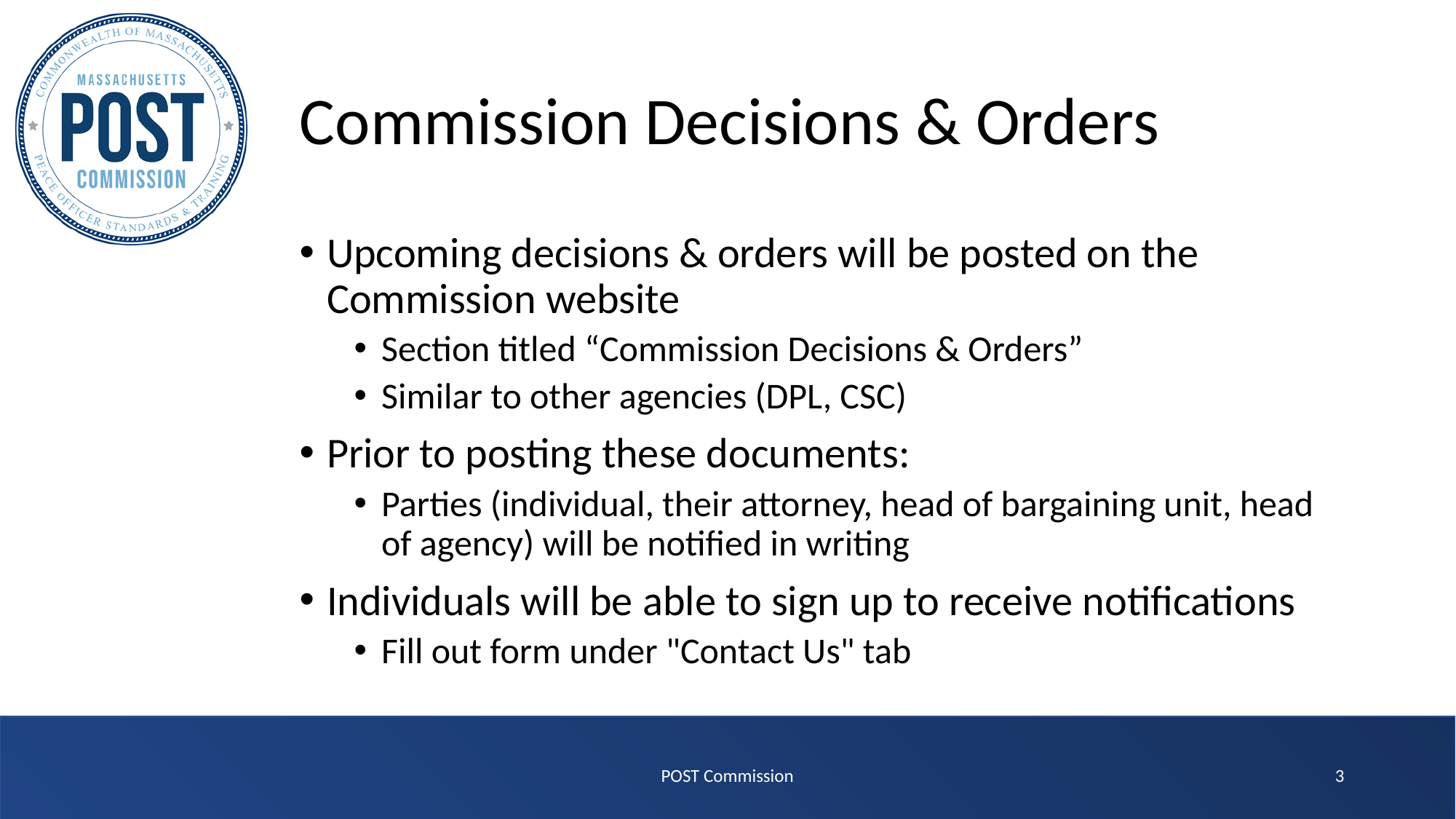

# Commission Decisions & Orders
Upcoming decisions & orders will be posted on the Commission website
Section titled “Commission Decisions & Orders”
Similar to other agencies (DPL, CSC)
Prior to posting these documents:
Parties (individual, their attorney, head of bargaining unit, head of agency) will be notified in writing
Individuals will be able to sign up to receive notifications
Fill out form under "Contact Us" tab
POST Commission
3